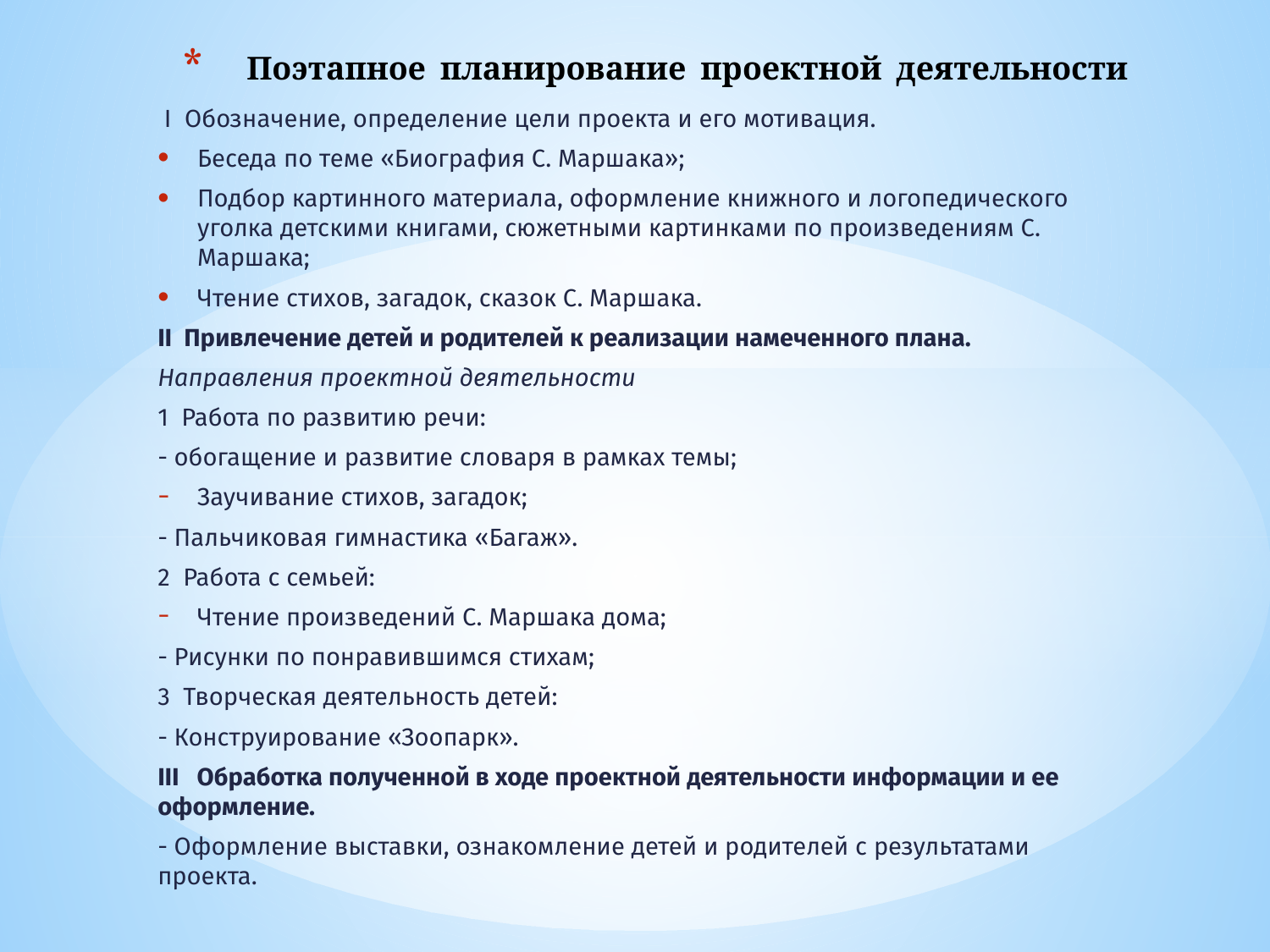

# Поэтапное планирование проектной деятельности
 I  Обозначение, определение цели проекта и его мотивация.
Беседа по теме «Биография С. Маршака»;
Подбор картинного материала, оформление книжного и логопедического уголка детскими книгами, сюжетными картинками по произведениям С. Маршака;
Чтение стихов, загадок, сказок С. Маршака.
II  Привлечение детей и родителей к реализации намеченного плана.
Направления проектной деятельности
1  Работа по развитию речи:
- обогащение и развитие словаря в рамках темы;
Заучивание стихов, загадок;
- Пальчиковая гимнастика «Багаж».
2  Работа с семьей:
Чтение произведений С. Маршака дома;
- Рисунки по понравившимся стихам;
3  Творческая деятельность детей:
- Конструирование «Зоопарк».
III   Обработка полученной в ходе проектной деятельности информации и ее оформление.
- Оформление выставки, ознакомление детей и родителей с результатами проекта.